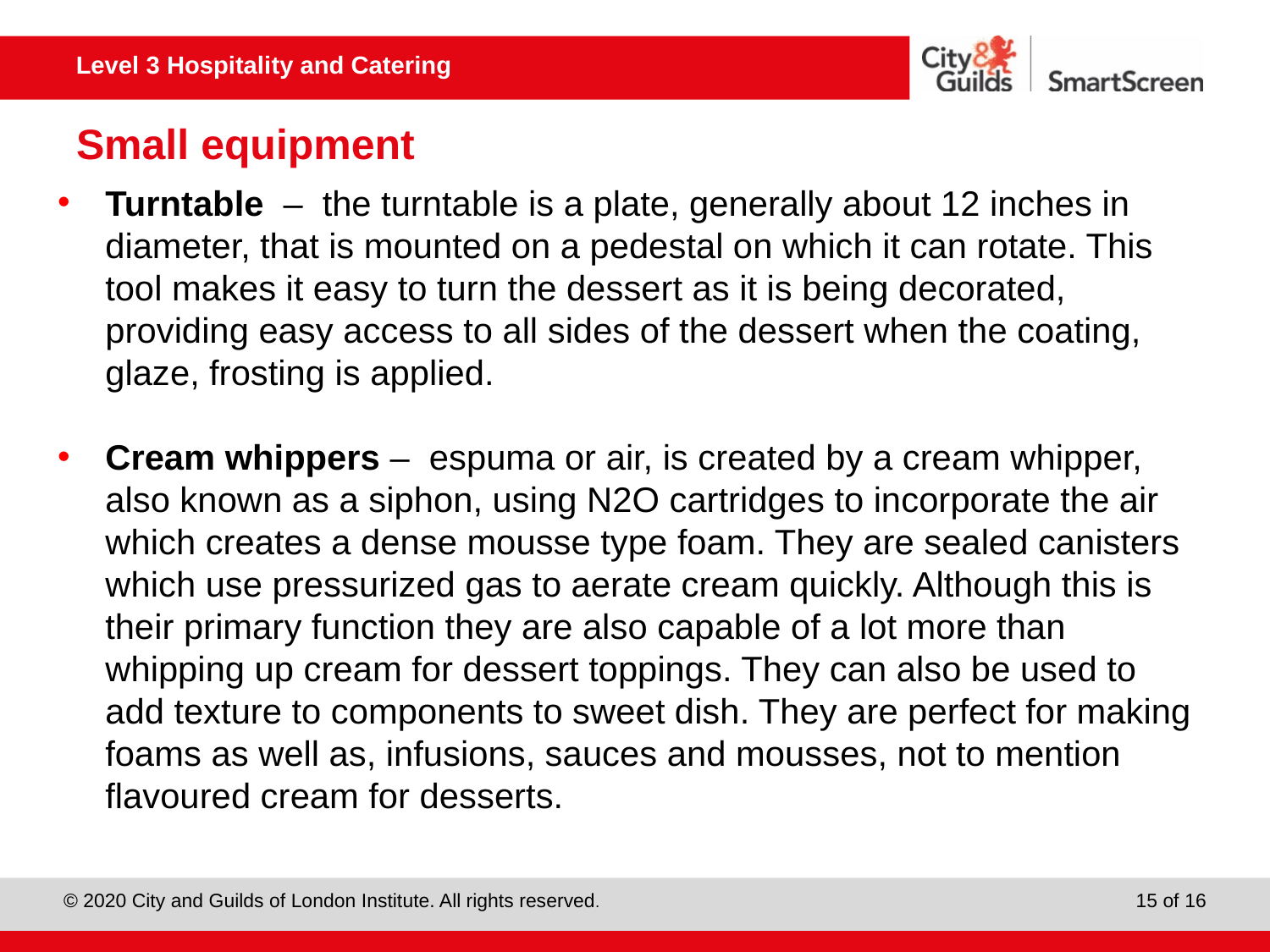

# Small equipment
Turntable  –  the turntable is a plate, generally about 12 inches in diameter, that is mounted on a pedestal on which it can rotate. This tool makes it easy to turn the dessert as it is being decorated, providing easy access to all sides of the dessert when the coating, glaze, frosting is applied.

Cream whippers –  espuma or air, is created by a cream whipper, also known as a siphon, using N2O cartridges to incorporate the air which creates a dense mousse type foam. They are sealed canisters which use pressurized gas to aerate cream quickly. Although this is their primary function they are also capable of a lot more than whipping up cream for dessert toppings. They can also be used to add texture to components to sweet dish. They are perfect for making foams as well as, infusions, sauces and mousses, not to mention flavoured cream for desserts.
15